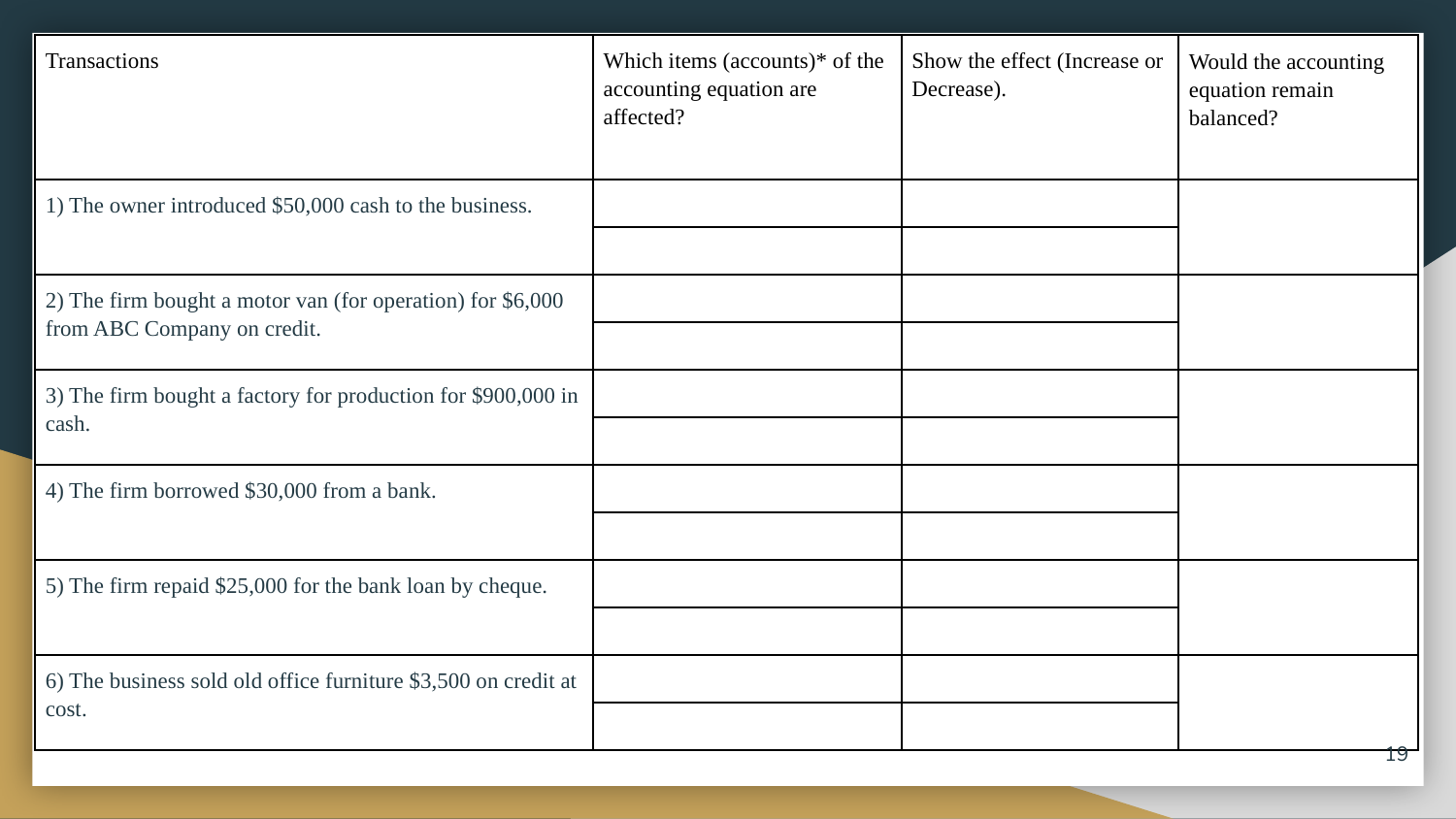

| Transactions | Which items (accounts)\* of the accounting equation are affected? | Show the effect (Increase or Decrease). | Would the accounting equation remain balanced? |
| --- | --- | --- | --- |
| 1) The owner introduced $50,000 cash to the business. |  |  |  |
|  |  |  |  |
| 2) The firm bought a motor van (for operation) for $6,000 from ABC Company on credit. |  |  |  |
|  |  |  |  |
| 3) The firm bought a factory for production for $900,000 in cash. |  |  |  |
|  |  |  |  |
| 4) The firm borrowed $30,000 from a bank. |  |  |  |
|  |  |  |  |
| 5) The firm repaid $25,000 for the bank loan by cheque. |  |  |  |
|  |  |  |  |
| 6) The business sold old office furniture $3,500 on credit at cost. |  |  |  |
|  |  |  |  |
19